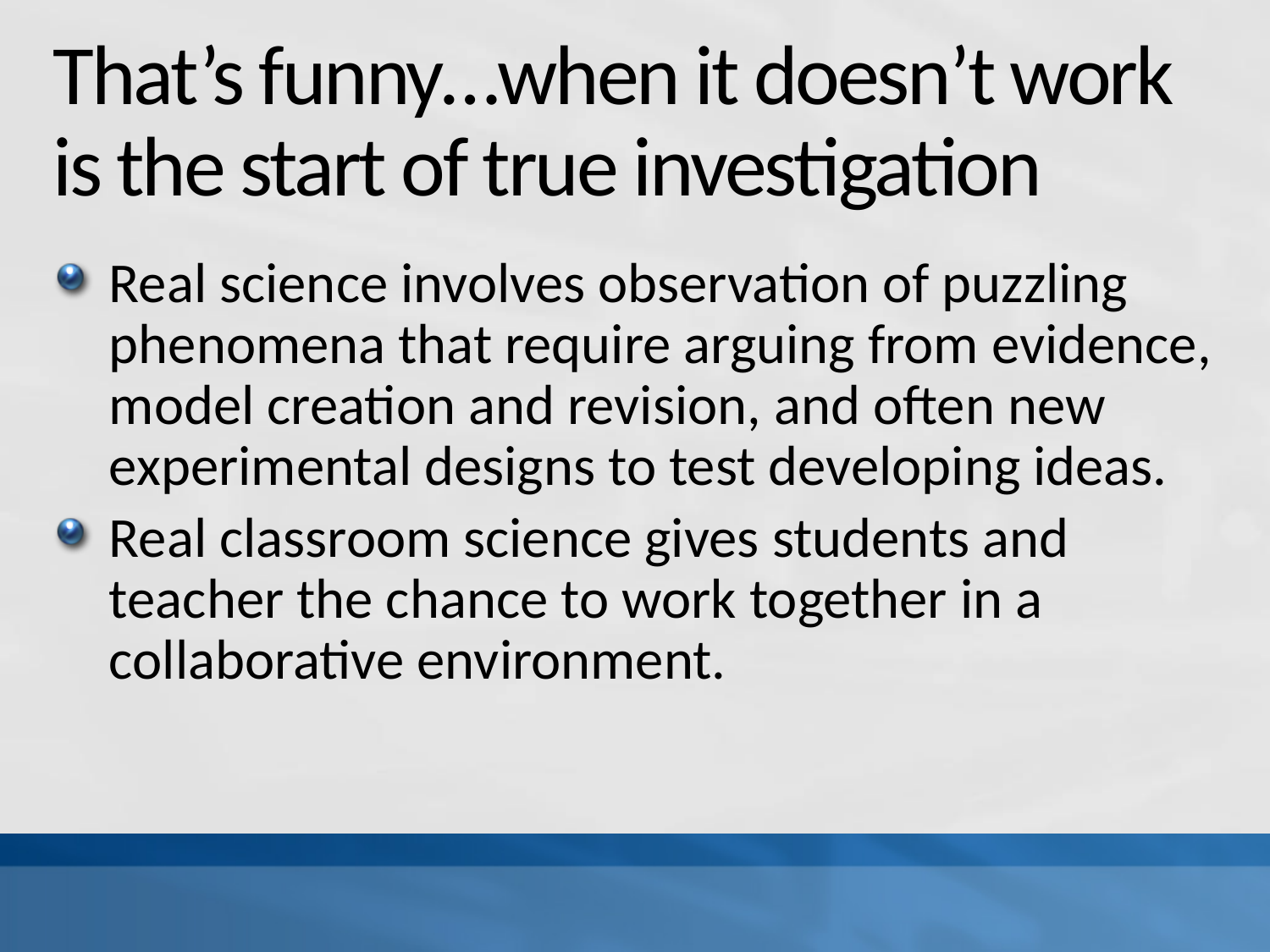

# That’s funny…when it doesn’t work is the start of true investigation
Real science involves observation of puzzling phenomena that require arguing from evidence, model creation and revision, and often new experimental designs to test developing ideas.
Real classroom science gives students and teacher the chance to work together in a collaborative environment.